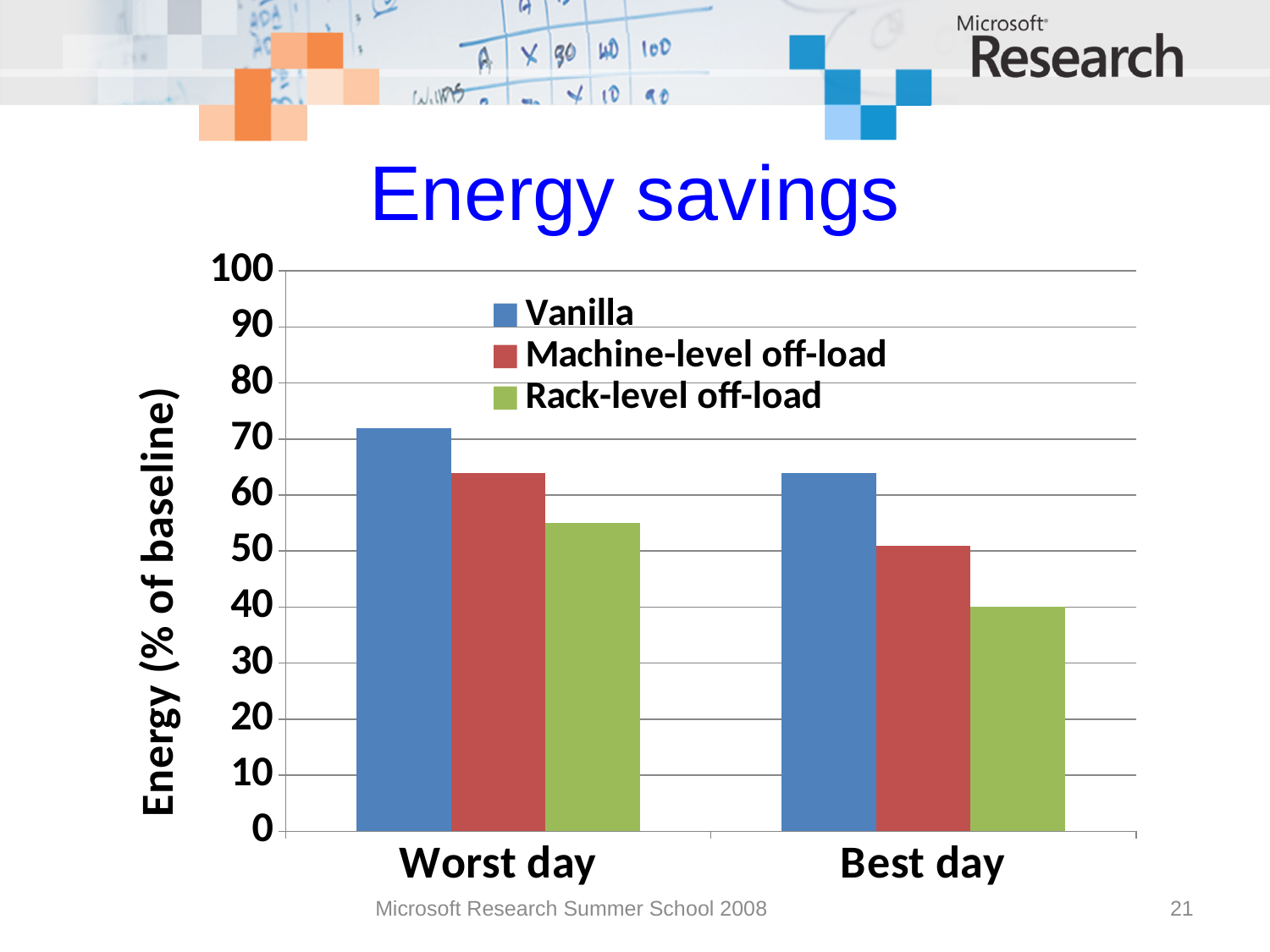

# Energy savings

### Chart

| Category | Vanilla | Machine-level off-load | Rack-level off-load |
|---|---|---|---|
| Worst day | 72.0 | 64.0 | 55.0 |
| Best day | 64.0 | 51.0 | 40.0 |
Microsoft Research Summer School 2008
21